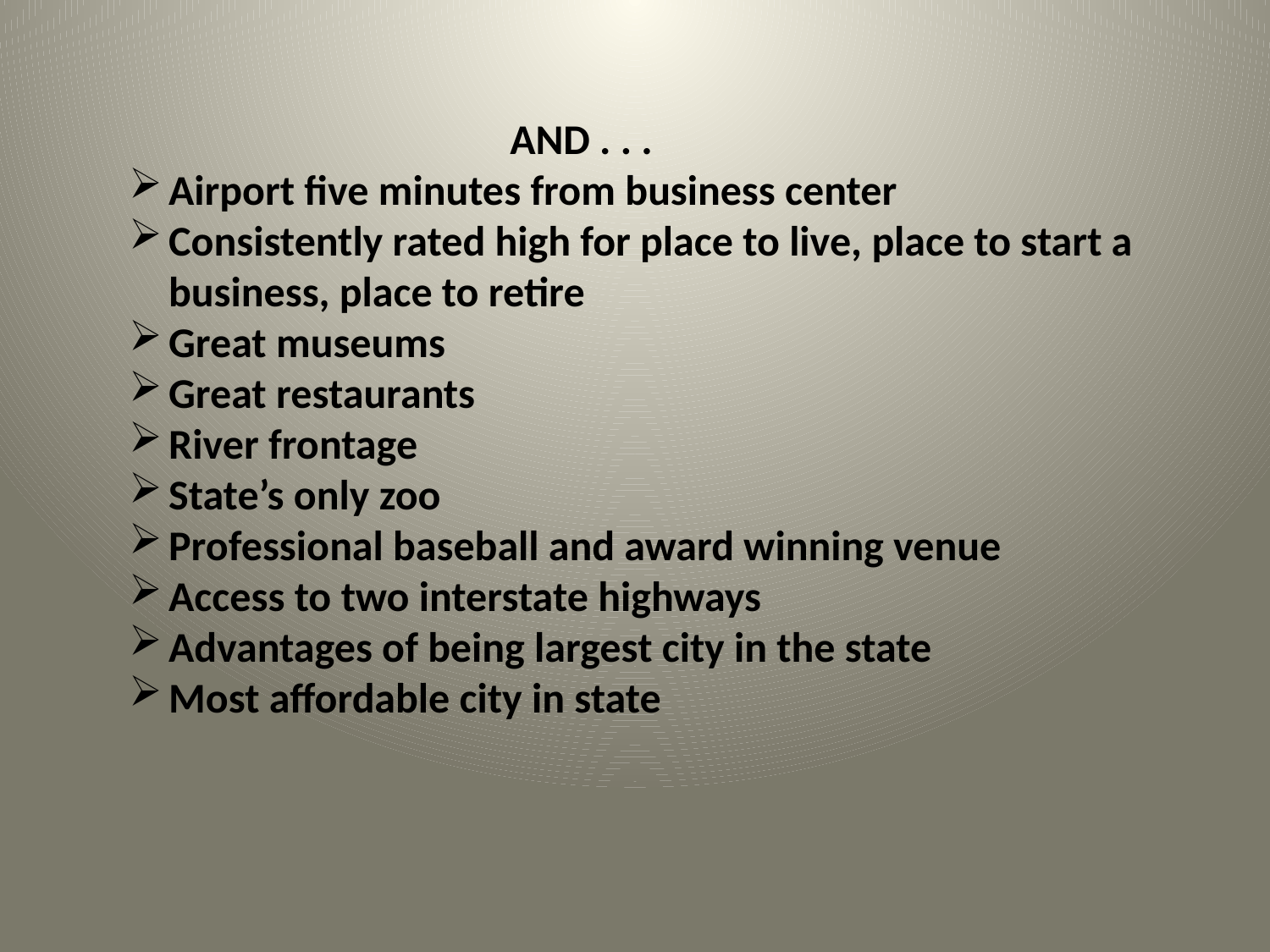

AND . . .
Airport five minutes from business center
Consistently rated high for place to live, place to start a business, place to retire
Great museums
Great restaurants
River frontage
State’s only zoo
Professional baseball and award winning venue
Access to two interstate highways
Advantages of being largest city in the state
Most affordable city in state